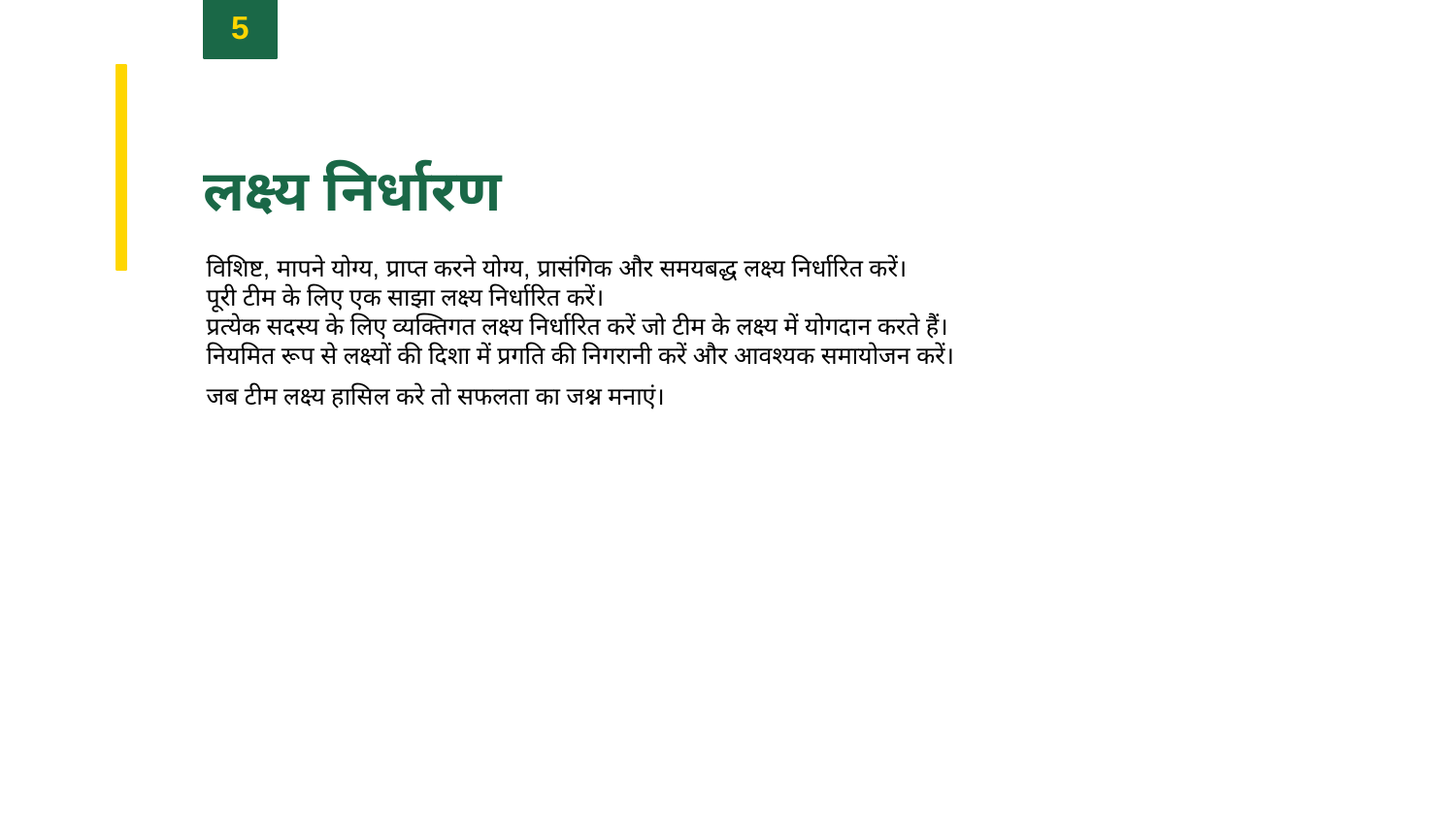

5

लक्ष्य निर्धारण
विशिष्ट, मापने योग्य, प्राप्त करने योग्य, प्रासंगिक और समयबद्ध लक्ष्य निर्धारित करें।
पूरी टीम के लिए एक साझा लक्ष्य निर्धारित करें।
प्रत्येक सदस्य के लिए व्यक्तिगत लक्ष्य निर्धारित करें जो टीम के लक्ष्य में योगदान करते हैं।
नियमित रूप से लक्ष्यों की दिशा में प्रगति की निगरानी करें और आवश्यक समायोजन करें।
जब टीम लक्ष्य हासिल करे तो सफलता का जश्न मनाएं।